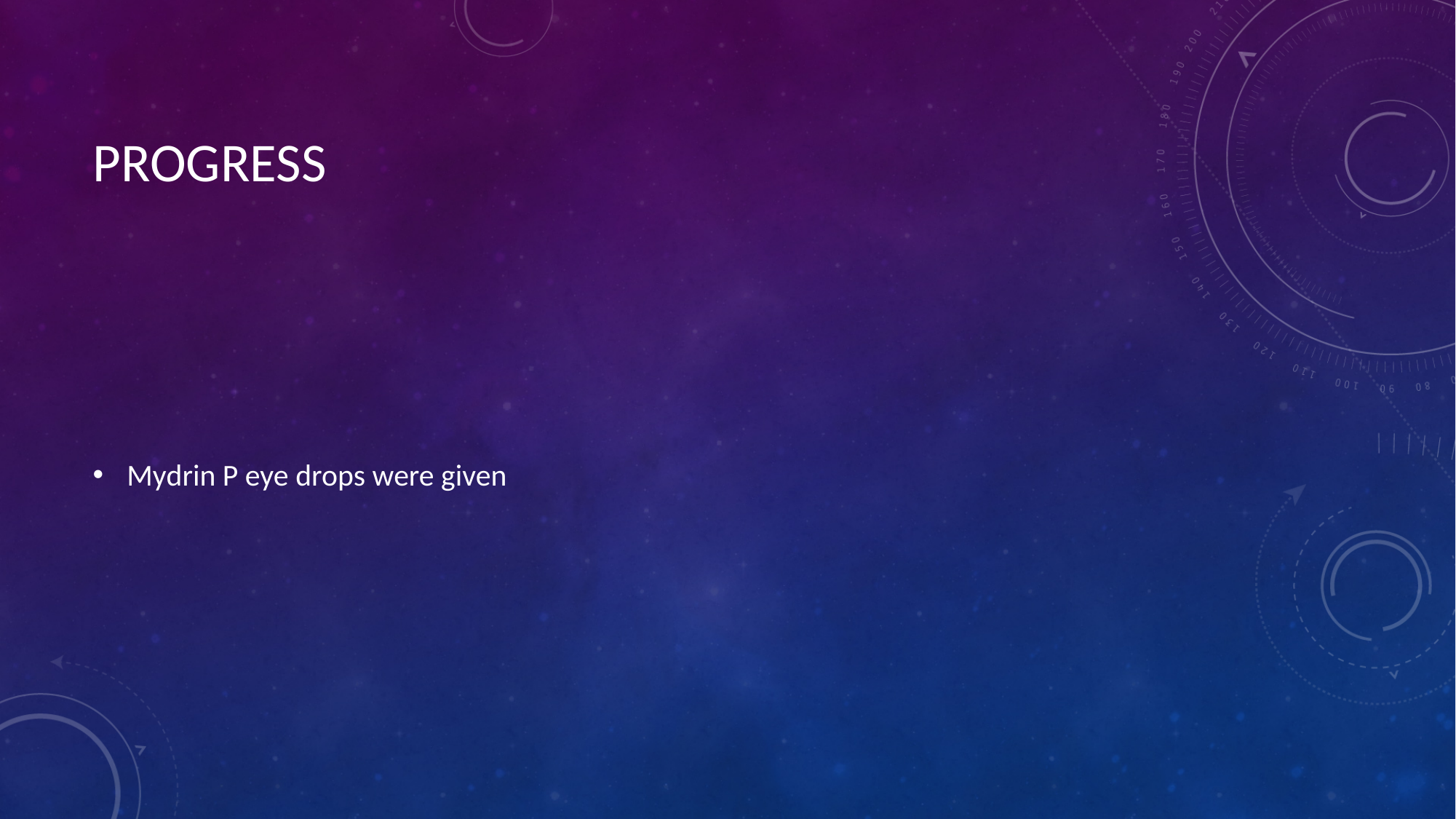

# progress
Mydrin P eye drops were given